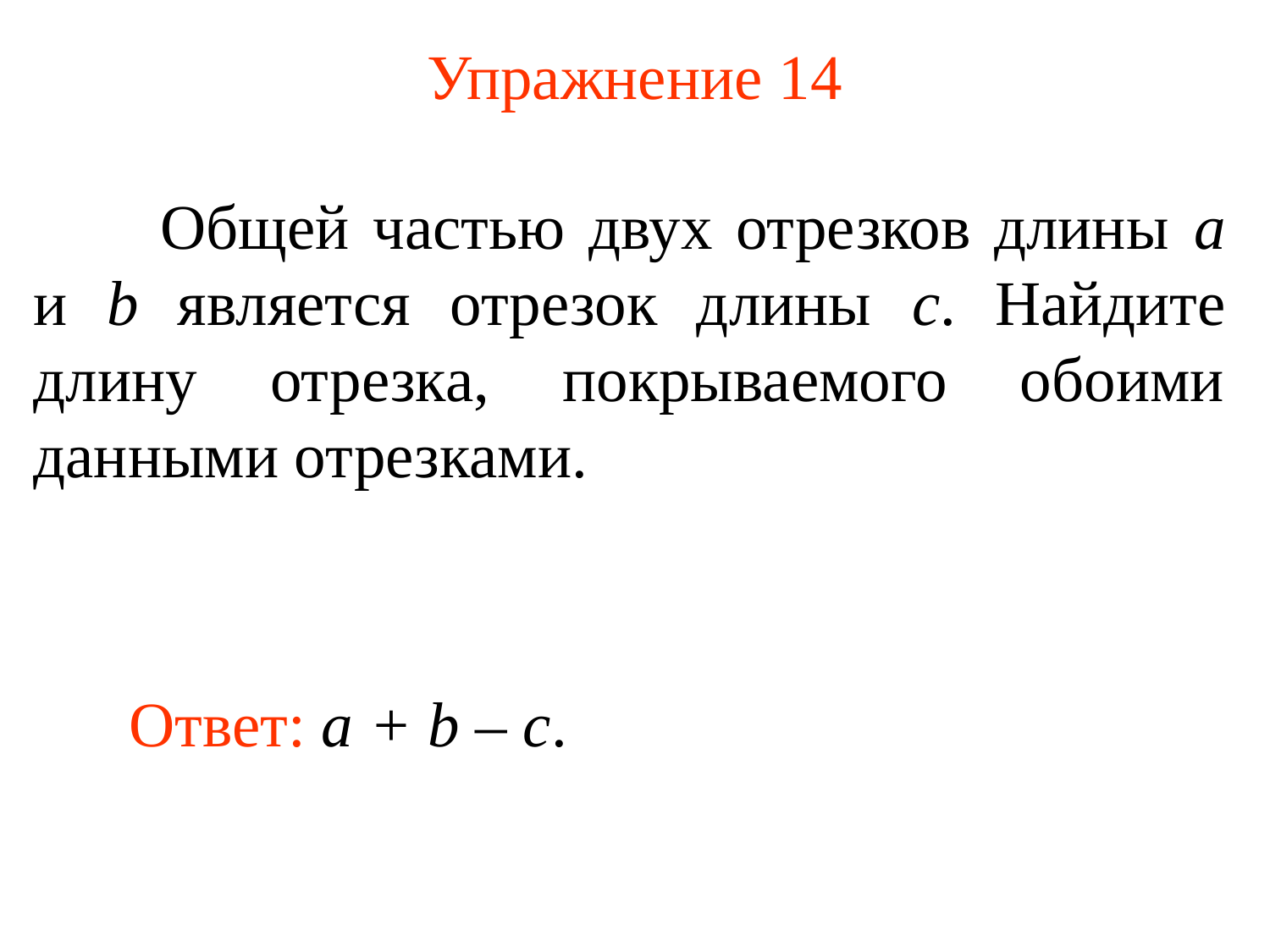

# Упражнение 14
	Общей частью двух отрезков длины a и b является отрезок длины c. Найдите длину отрезка, покрываемого обоими данными отрезками.
Ответ: a + b – c.